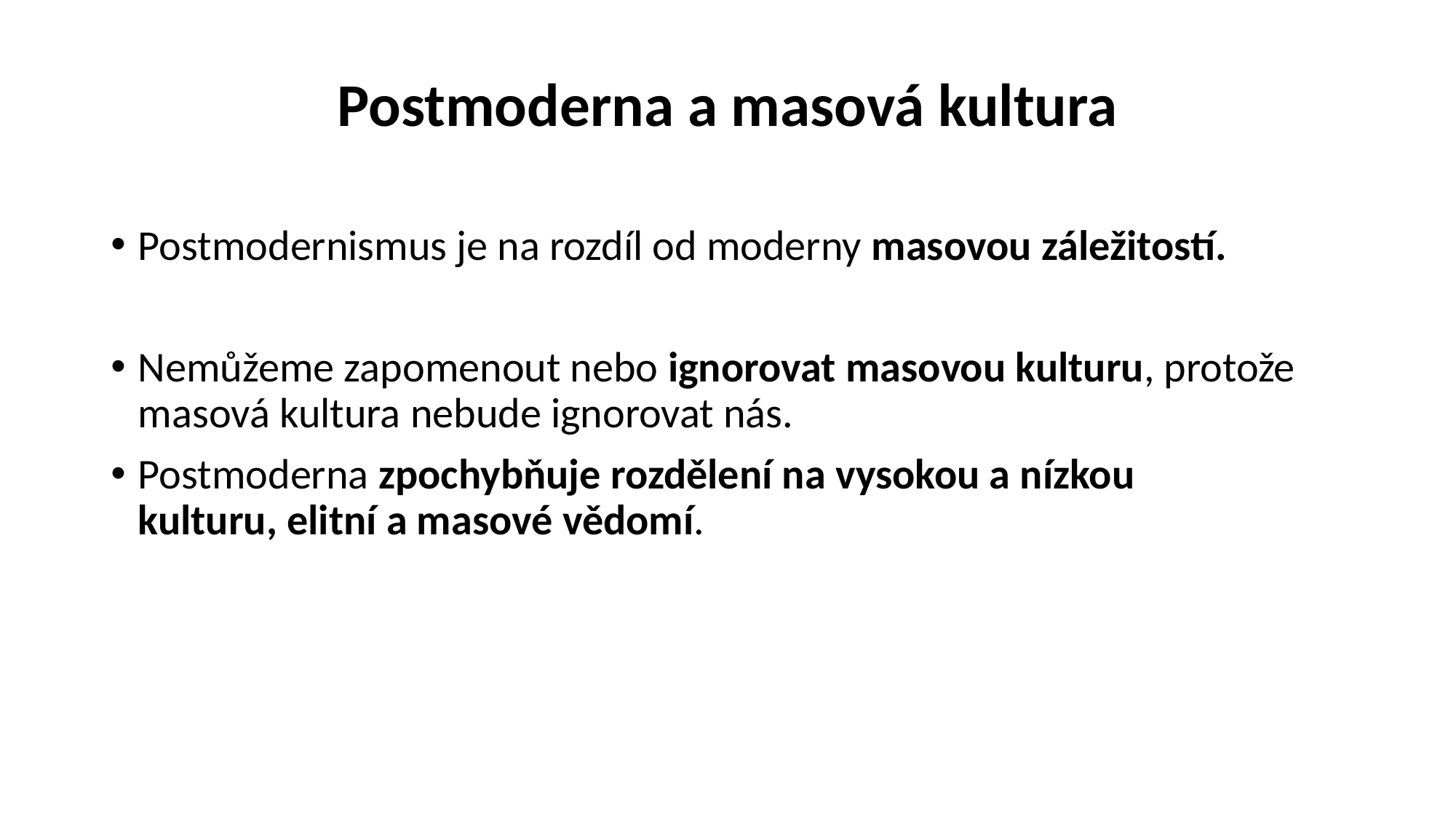

# Postmoderna a masová kultura
Postmodernismus je na rozdíl od moderny masovou záležitostí.

Nemůžeme zapomenout nebo ignorovat masovou kulturu, protože masová kultura nebude ignorovat nás.
Postmoderna zpochybňuje rozdělení na vysokou a nízkou kulturu, elitní a masové vědomí.